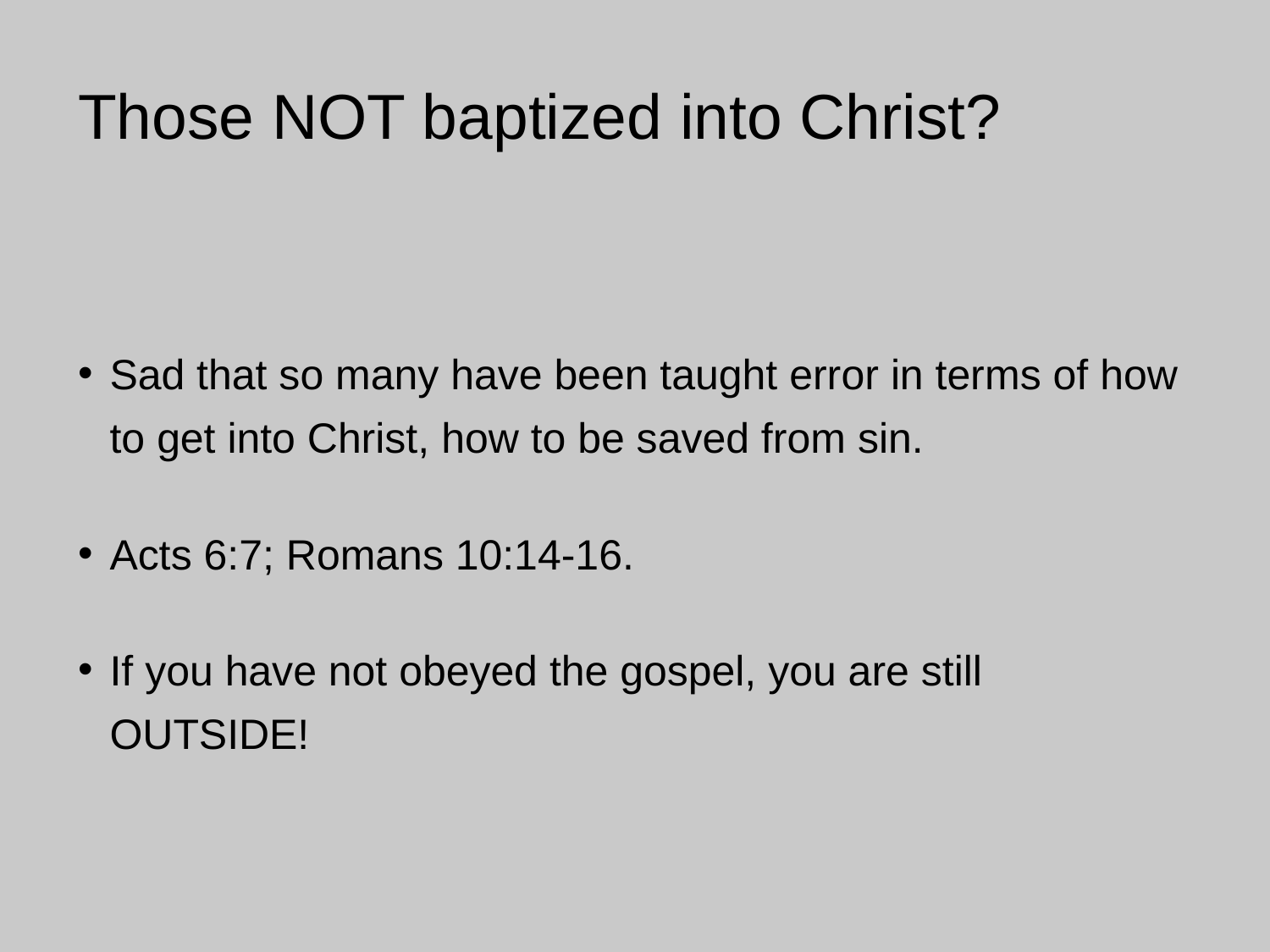

# Those NOT baptized into Christ?
Sad that so many have been taught error in terms of how to get into Christ, how to be saved from sin.
Acts 6:7; Romans 10:14-16.
If you have not obeyed the gospel, you are still OUTSIDE!